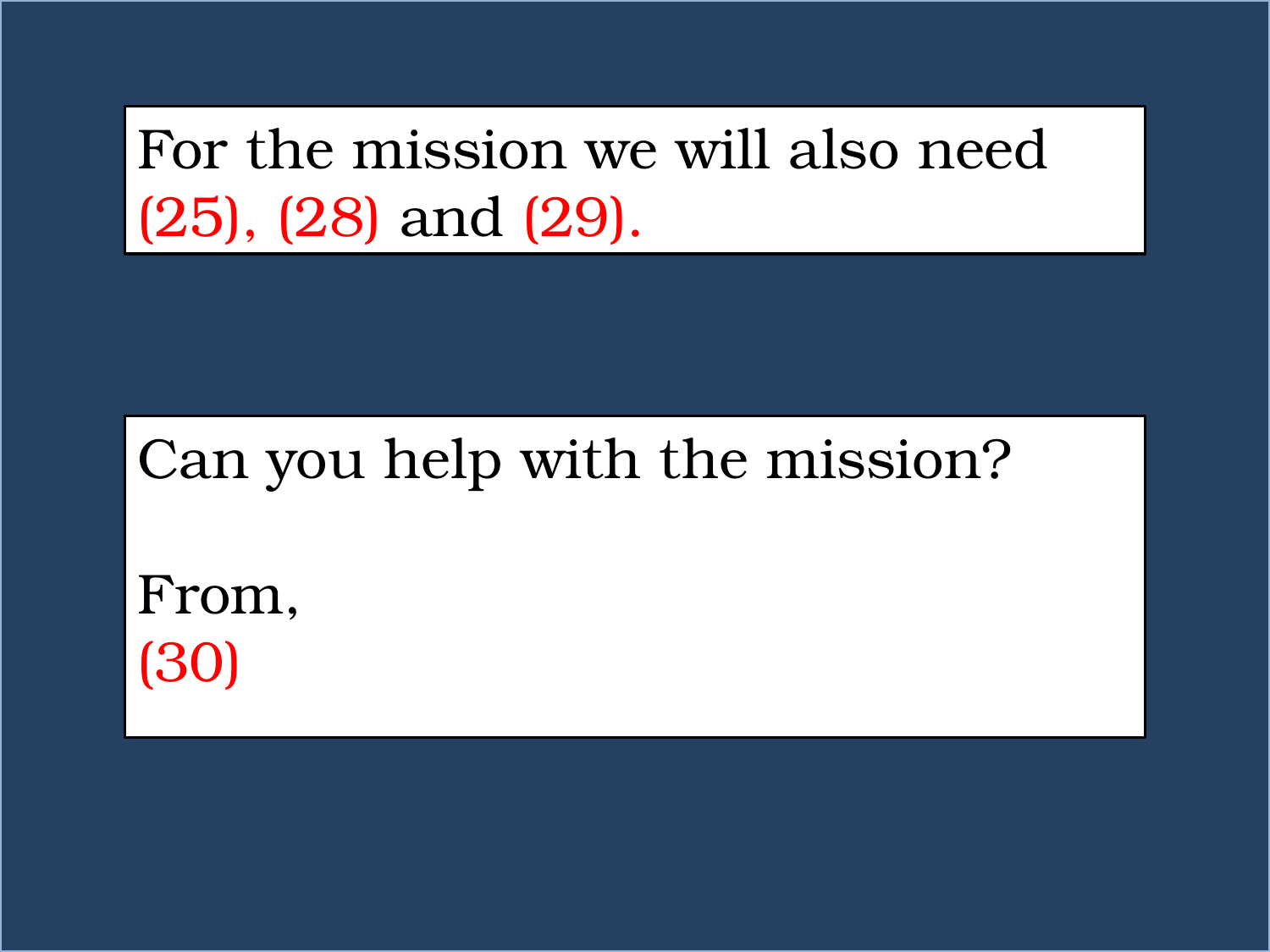

For the mission we will also need (25), (28) and (29).
Can you help with the mission?

From,
(30)